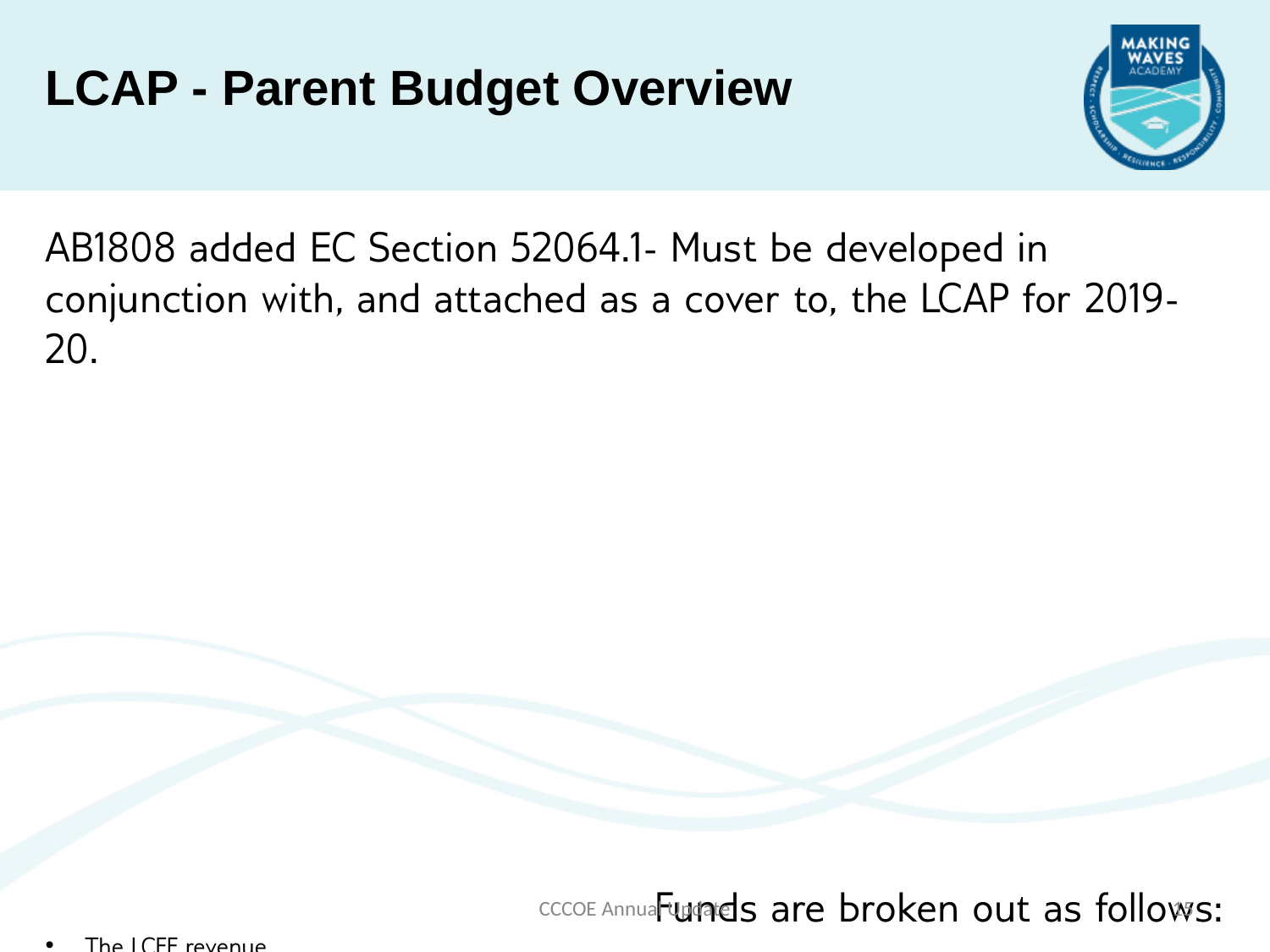

LCAP - Parent Budget Overview
AB1808 added EC Section 52064.1- Must be developed in conjunction with, and attached as a cover to, the LCAP for 2019-20.
                                                                                                                                                                                                                                                                                                                                                                                                                                                                                                                                                                                                                                                                                                                                                                                                                                                                                                                                                                                                                  Funds are broken out as follows:
The LCFF revenue
The LCFF supplemental and concentration grants
All other state funds
All local funds
All federal funds
CCCOE Annual Update
15